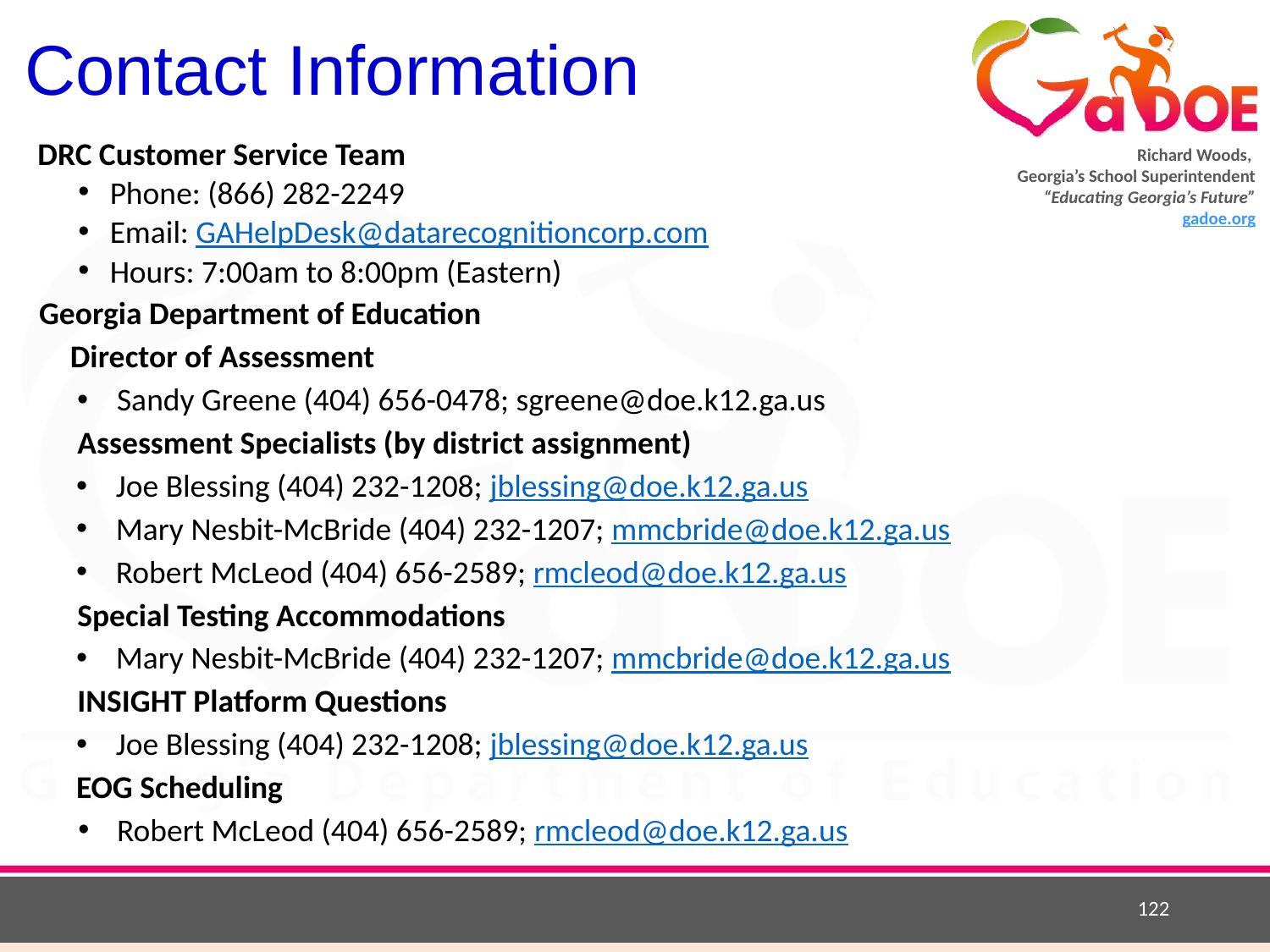

# Contact Information

DRC Customer Service Team
Phone: (866) 282-2249
Email: GAHelpDesk@datarecognitioncorp.com
Hours: 7:00am to 8:00pm (Eastern)
Georgia Department of Education
Director of Assessment
Sandy Greene (404) 656-0478; sgreene@doe.k12.ga.us
Assessment Specialists (by district assignment)
Joe Blessing (404) 232-1208; jblessing@doe.k12.ga.us
Mary Nesbit-McBride (404) 232-1207; mmcbride@doe.k12.ga.us
Robert McLeod (404) 656-2589; rmcleod@doe.k12.ga.us
Special Testing Accommodations
Mary Nesbit-McBride (404) 232-1207; mmcbride@doe.k12.ga.us
INSIGHT Platform Questions
Joe Blessing (404) 232-1208; jblessing@doe.k12.ga.us
EOG Scheduling
Robert McLeod (404) 656-2589; rmcleod@doe.k12.ga.us
122